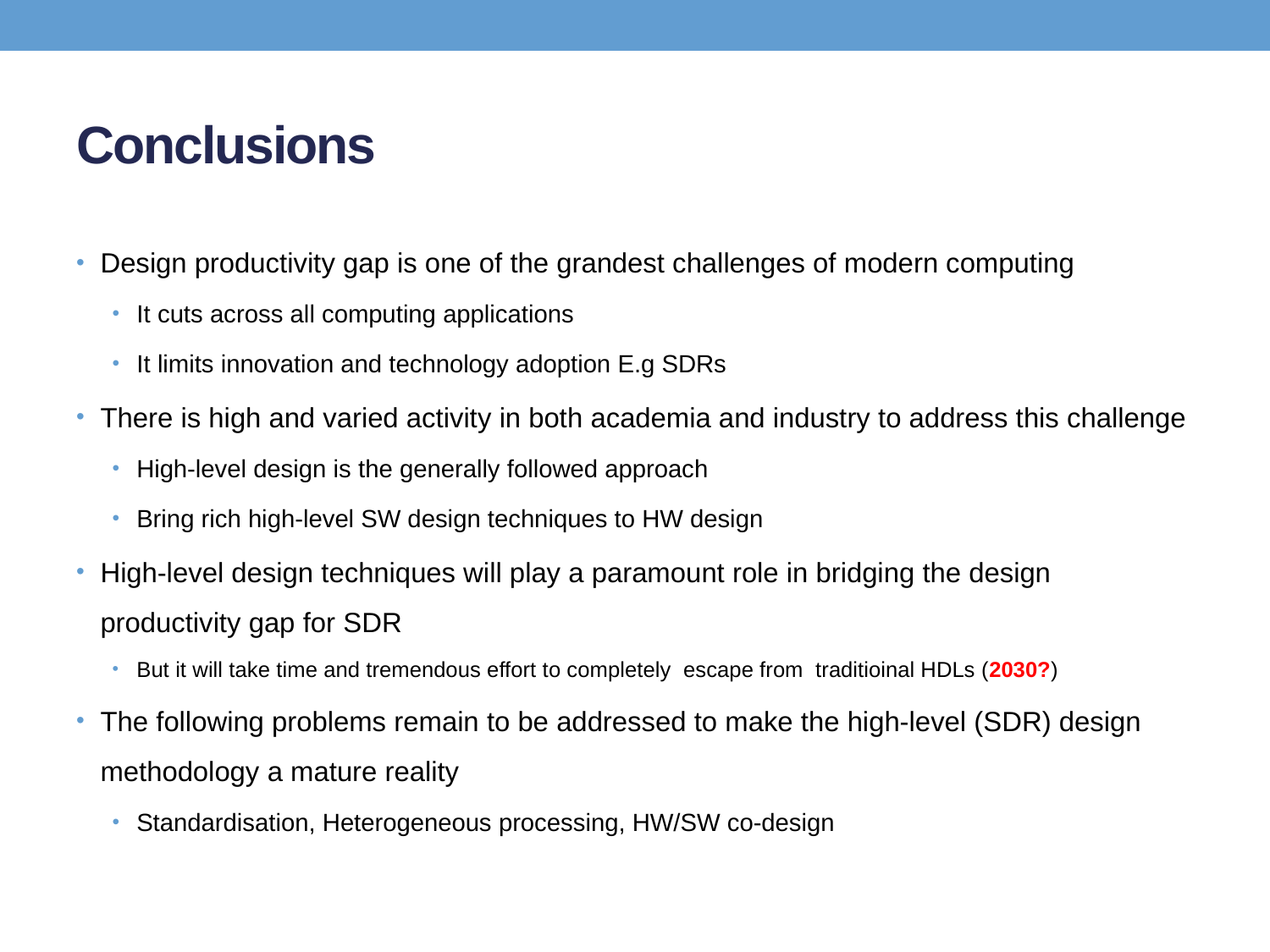

# Conclusions
Design productivity gap is one of the grandest challenges of modern computing
It cuts across all computing applications
It limits innovation and technology adoption E.g SDRs
There is high and varied activity in both academia and industry to address this challenge
High-level design is the generally followed approach
Bring rich high-level SW design techniques to HW design
High-level design techniques will play a paramount role in bridging the design productivity gap for SDR
But it will take time and tremendous effort to completely  escape from  traditioinal HDLs (2030?)
The following problems remain to be addressed to make the high-level (SDR) design methodology a mature reality
Standardisation, Heterogeneous processing, HW/SW co-design